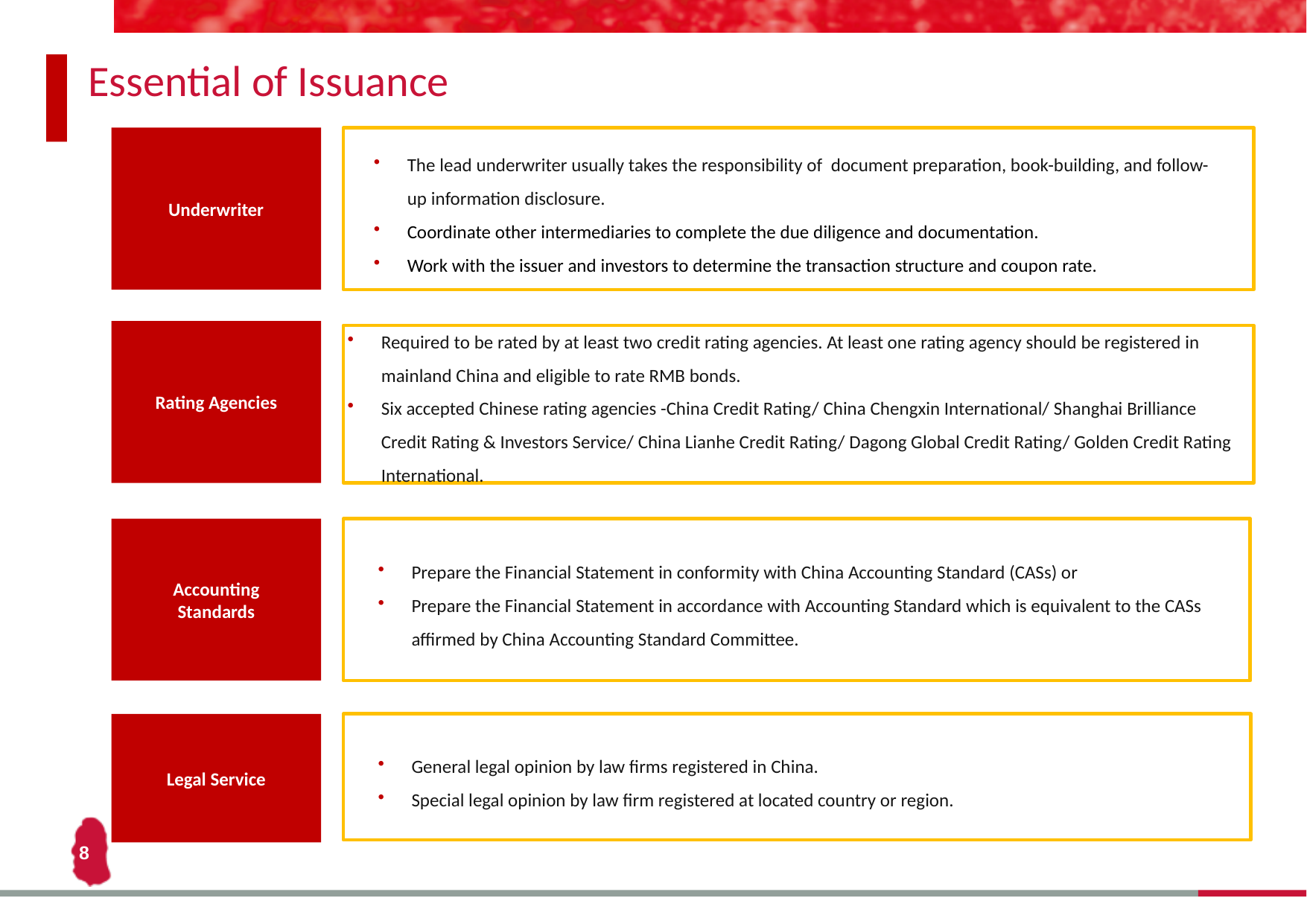

Essential of Issuance

Underwriter
The lead underwriter usually takes the responsibility of  document preparation, book-building, and follow-up information disclosure.
Coordinate other intermediaries to complete the due diligence and documentation.
Work with the issuer and investors to determine the transaction structure and coupon rate.

Required to be rated by at least two credit rating agencies. At least one rating agency should be registered in mainland China and eligible to rate RMB bonds.
Six accepted Chinese rating agencies -China Credit Rating/ China Chengxin International/ Shanghai Brilliance Credit Rating & Investors Service/ China Lianhe Credit Rating/ Dagong Global Credit Rating/ Golden Credit Rating International.
Rating Agencies
Prepare the Financial Statement in conformity with China Accounting Standard (CASs) or
Prepare the Financial Statement in accordance with Accounting Standard which is equivalent to the CASs affirmed by China Accounting Standard Committee.
Accounting
Standards
General legal opinion by law firms registered in China.
Special legal opinion by law firm registered at located country or region.
Legal Service
8